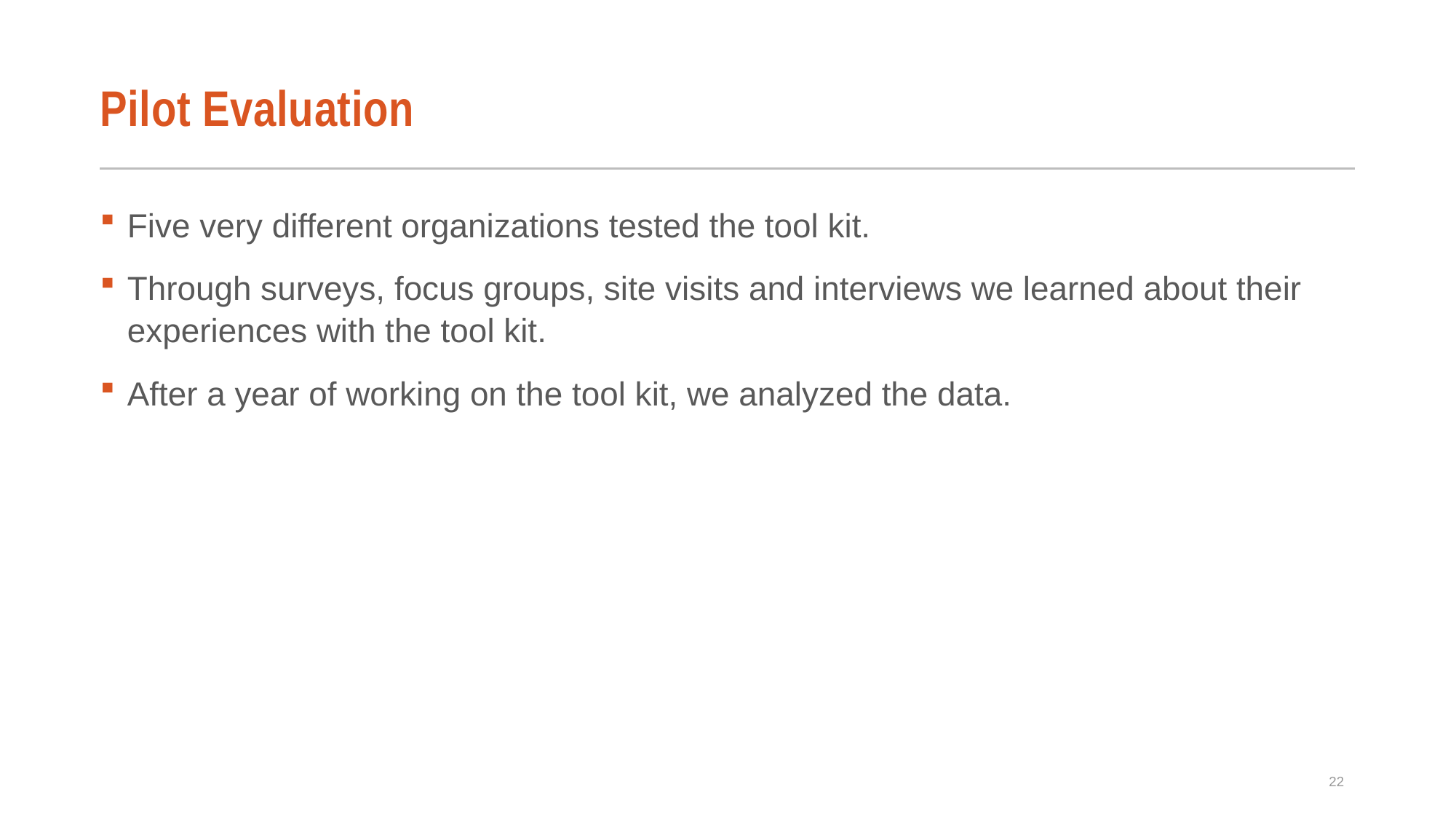

# Pilot Evaluation
Five very different organizations tested the tool kit.
Through surveys, focus groups, site visits and interviews we learned about their experiences with the tool kit.
After a year of working on the tool kit, we analyzed the data.
22